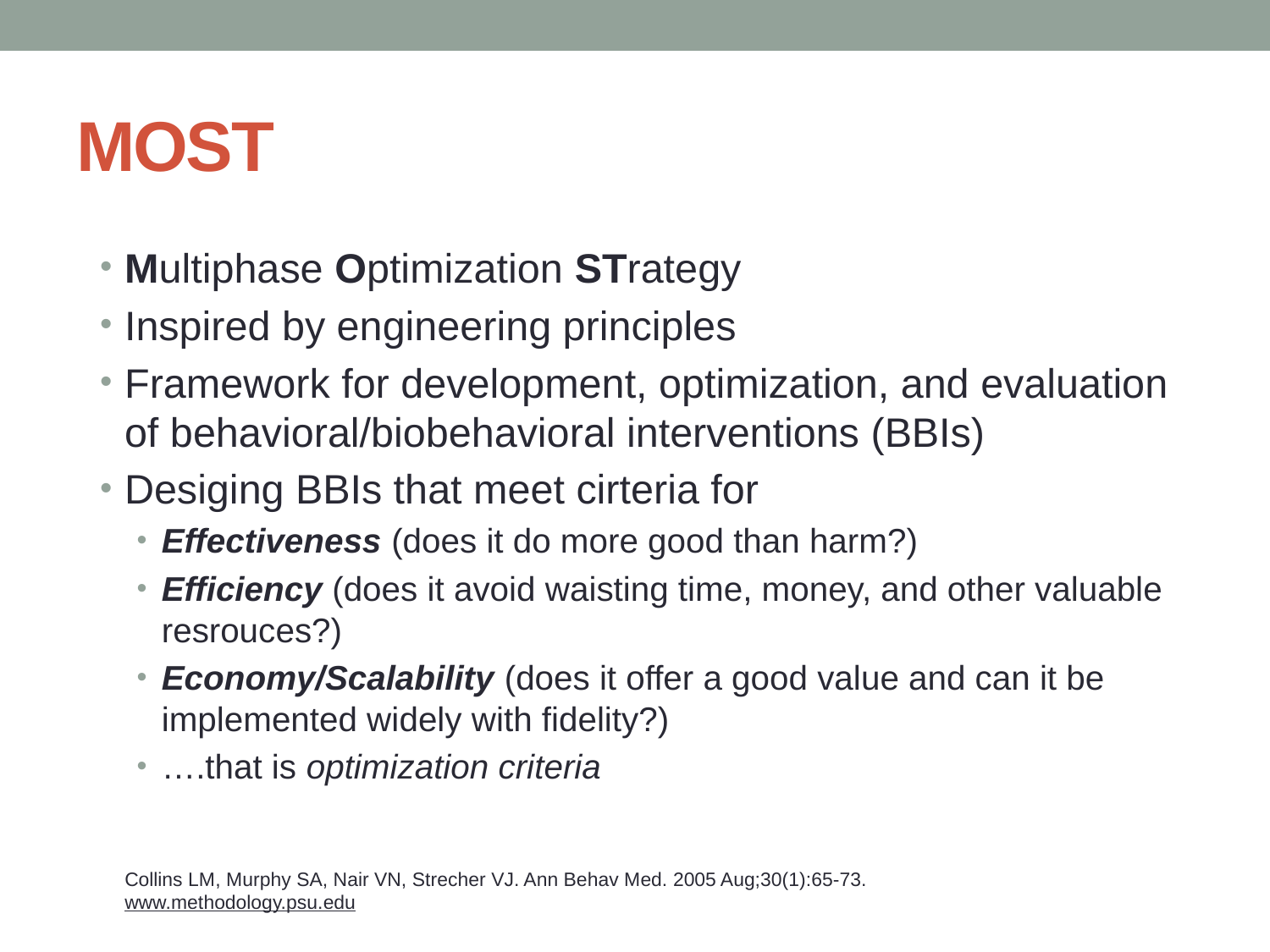

# MOST
Multiphase Optimization STrategy
Inspired by engineering principles
Framework for development, optimization, and evaluation of behavioral/biobehavioral interventions (BBIs)
Desiging BBIs that meet cirteria for
Effectiveness (does it do more good than harm?)
Efficiency (does it avoid waisting time, money, and other valuable resrouces?)
Economy/Scalability (does it offer a good value and can it be implemented widely with fidelity?)
….that is optimization criteria

Collins LM, Murphy SA, Nair VN, Strecher VJ. Ann Behav Med. 2005 Aug;30(1):65-73.
www.methodology.psu.edu